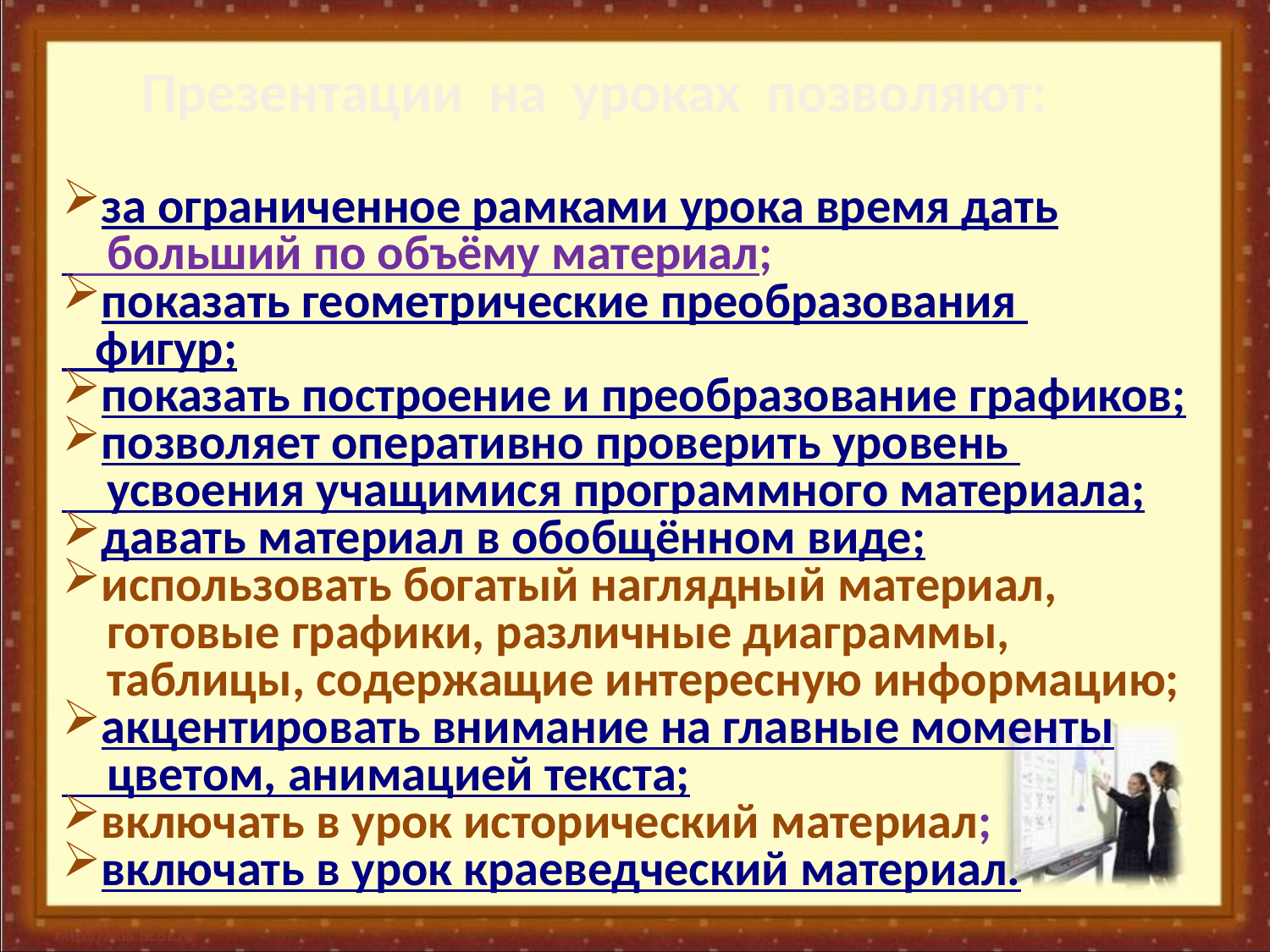

Презентации  на  уроках  позволяют:
за ограниченное рамками урока время дать
    больший по объёму материал;
показать геометрические преобразования
   фигур;
показать построение и преобразование графиков;
позволяет оперативно проверить уровень
    усвоения учащимися программного материала;
давать материал в обобщённом виде;
использовать богатый наглядный материал,
    готовые графики, различные диаграммы,
    таблицы, содержащие интересную информацию;
акцентировать внимание на главные моменты
    цветом, анимацией текста;
включать в урок исторический материал;
включать в урок краеведческий материал.